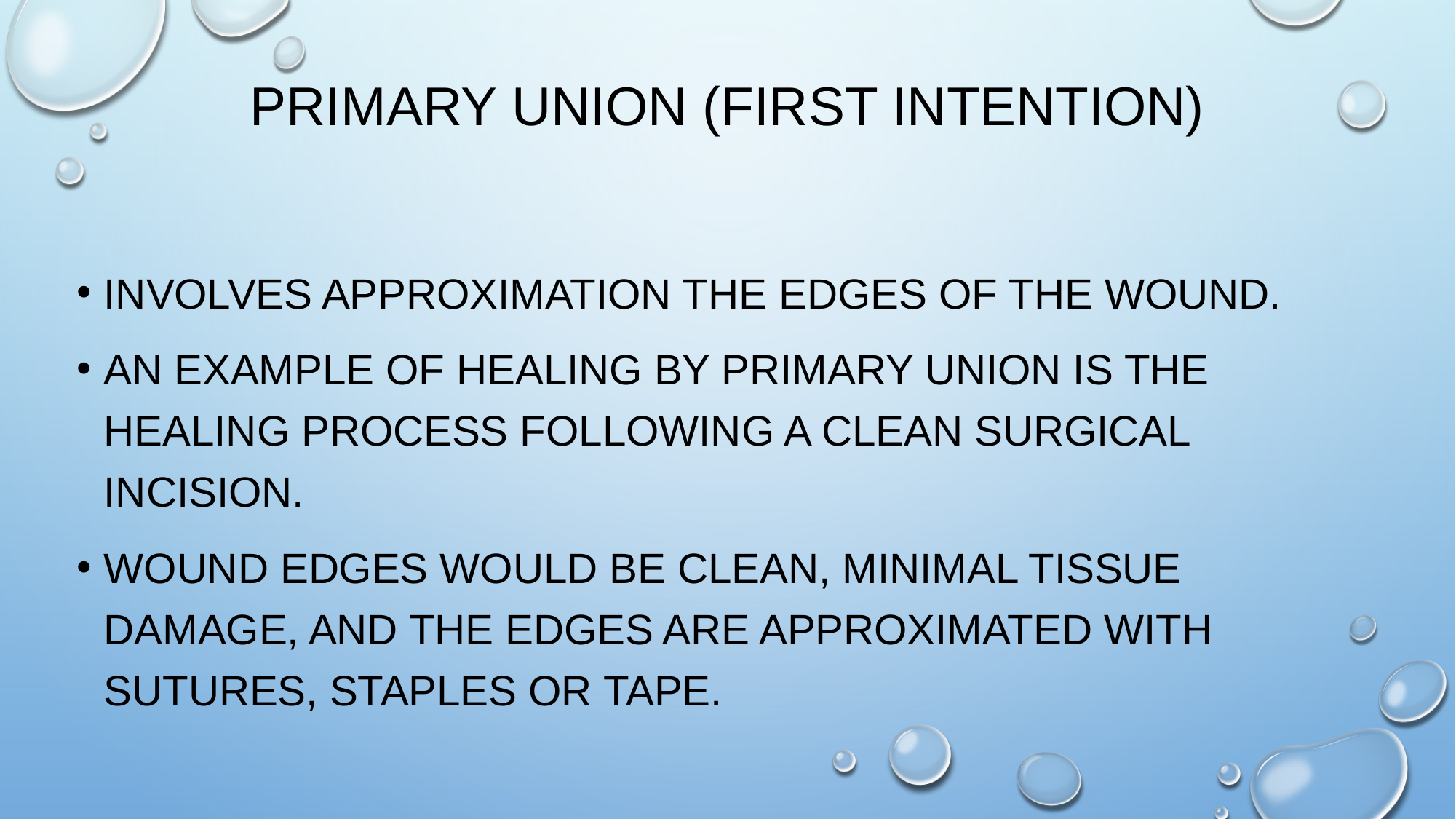

# Primary union (first intention)
Involves approximation the edges of the wound.
An example of healing by primary union is the healing process following a clean surgical incision.
Wound edges would be clean, minimal tissue damage, and the edges are approximated with sutures, staples or tape.